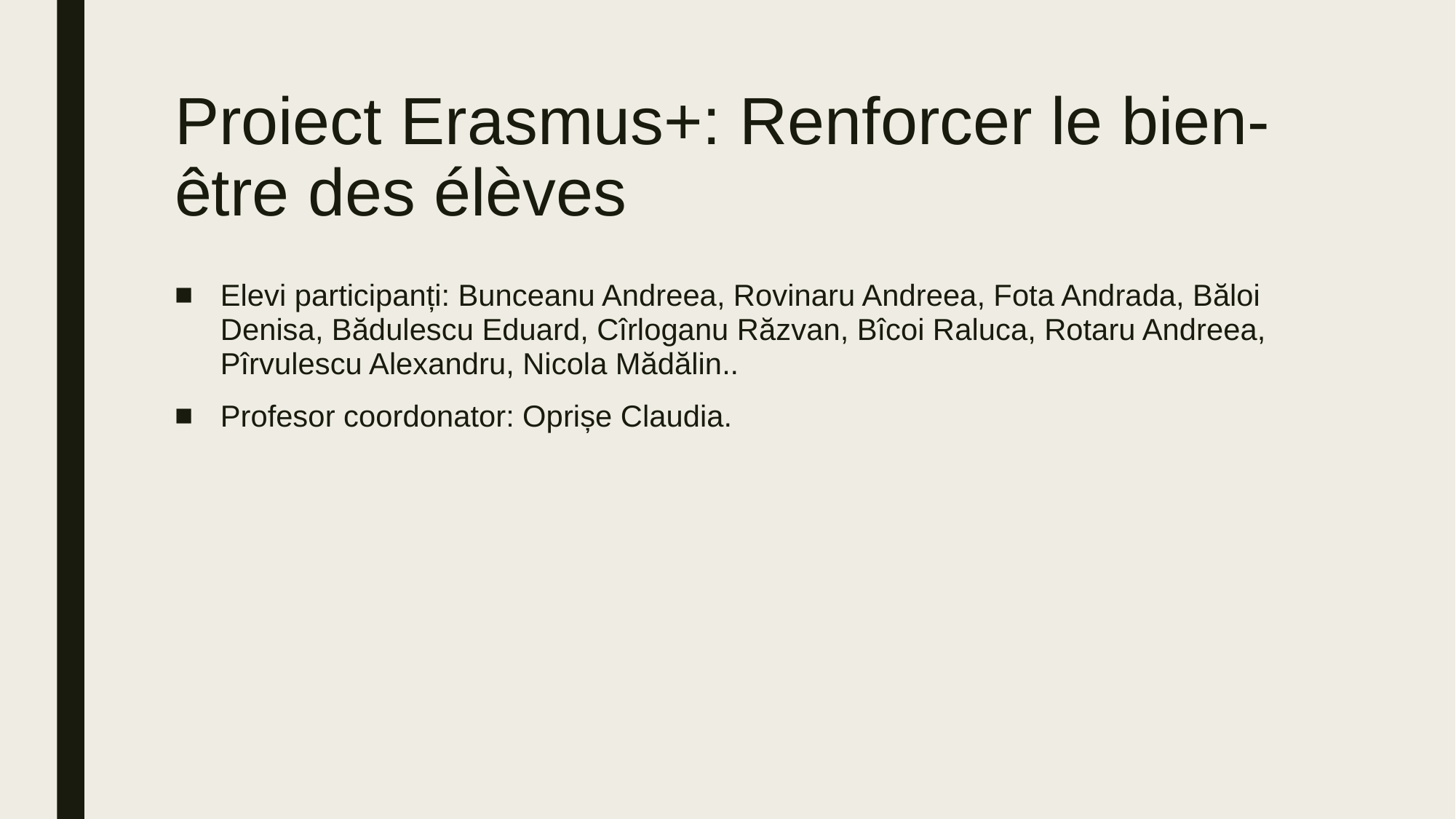

# Proiect Erasmus+: Renforcer le bien-être des élèves
Elevi participanți: Bunceanu Andreea, Rovinaru Andreea, Fota Andrada, Băloi Denisa, Bădulescu Eduard, Cîrloganu Răzvan, Bîcoi Raluca, Rotaru Andreea, Pîrvulescu Alexandru, Nicola Mădălin..
Profesor coordonator: Oprișe Claudia.